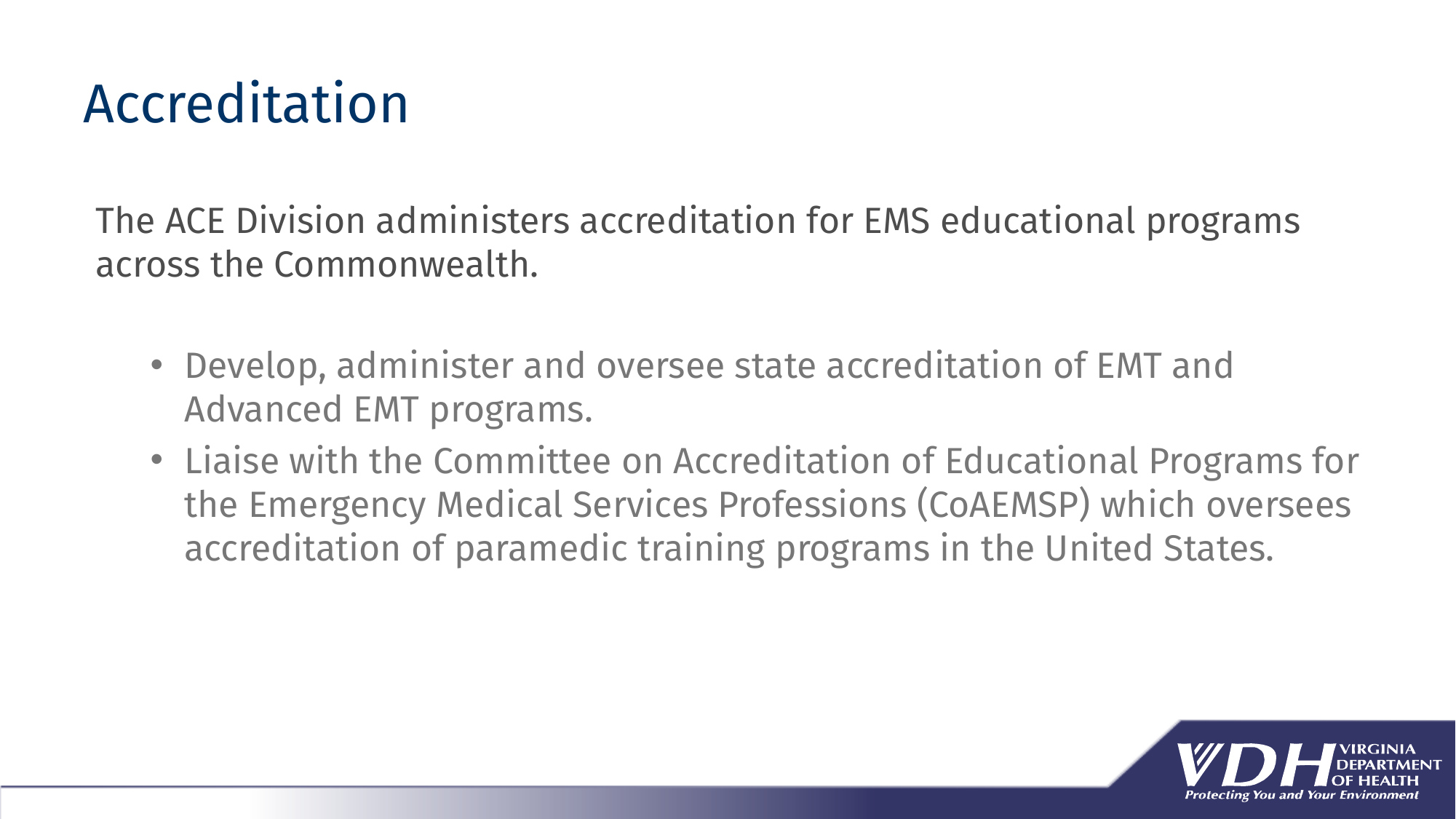

# Accreditation
The ACE Division administers accreditation for EMS educational programs across the Commonwealth.

Develop, administer and oversee state accreditation of EMT and Advanced EMT programs.
Liaise with the Committee on Accreditation of Educational Programs for the Emergency Medical Services Professions (CoAEMSP) which oversees accreditation of paramedic training programs in the United States.